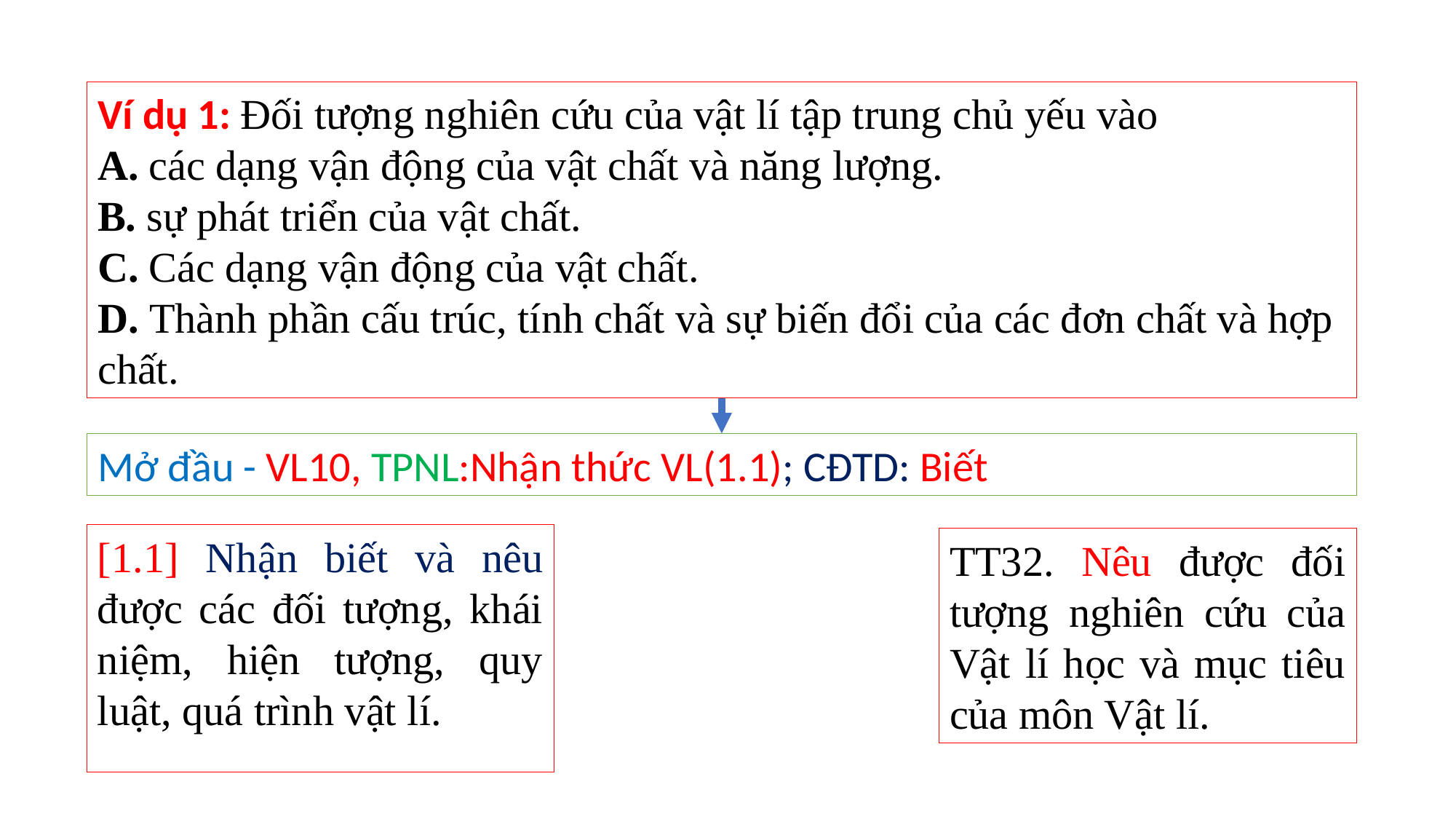

Ví dụ 1: Đối tượng nghiên cứu của vật lí tập trung chủ yếu vào
A. các dạng vận động của vật chất và năng lượng.
B. sự phát triển của vật chất.
C. Các dạng vận động của vật chất.
D. Thành phần cấu trúc, tính chất và sự biến đổi của các đơn chất và hợp chất.
Mở đầu - VL10, TPNL:Nhận thức VL(1.1); CĐTD: Biết
[1.1] Nhận biết và nêu được các đối tượng, khái niệm, hiện tượng, quy luật, quá trình vật lí.

TT32. Nêu được đối tượng nghiên cứu của Vật lí học và mục tiêu của môn Vật lí.